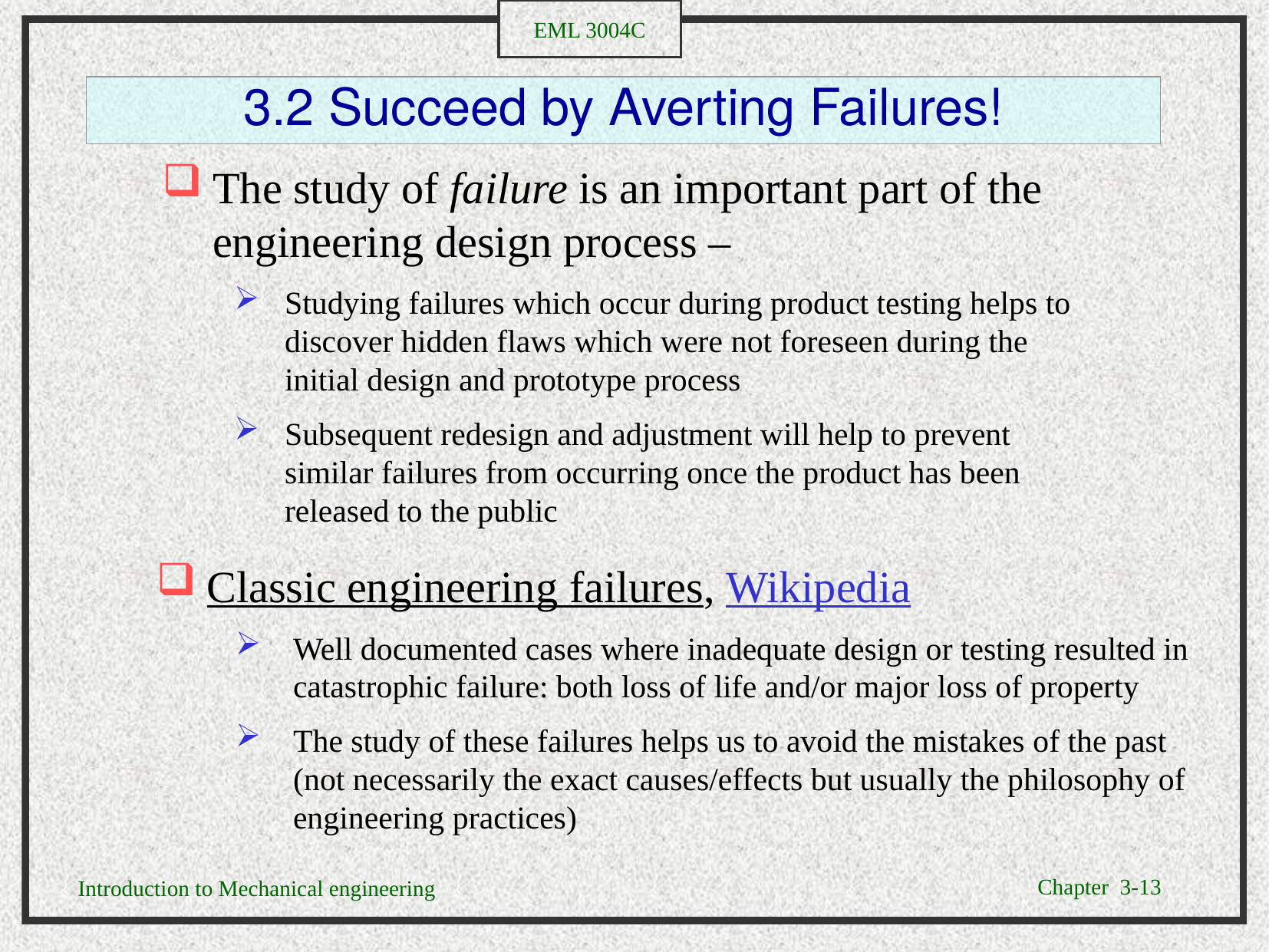

3.2 Succeed by Averting Failures!
The study of failure is an important part of the engineering design process –
Studying failures which occur during product testing helps to discover hidden flaws which were not foreseen during the initial design and prototype process
Subsequent redesign and adjustment will help to prevent similar failures from occurring once the product has been released to the public
Classic engineering failures, Wikipedia
Well documented cases where inadequate design or testing resulted in catastrophic failure: both loss of life and/or major loss of property
The study of these failures helps us to avoid the mistakes of the past (not necessarily the exact causes/effects but usually the philosophy of engineering practices)